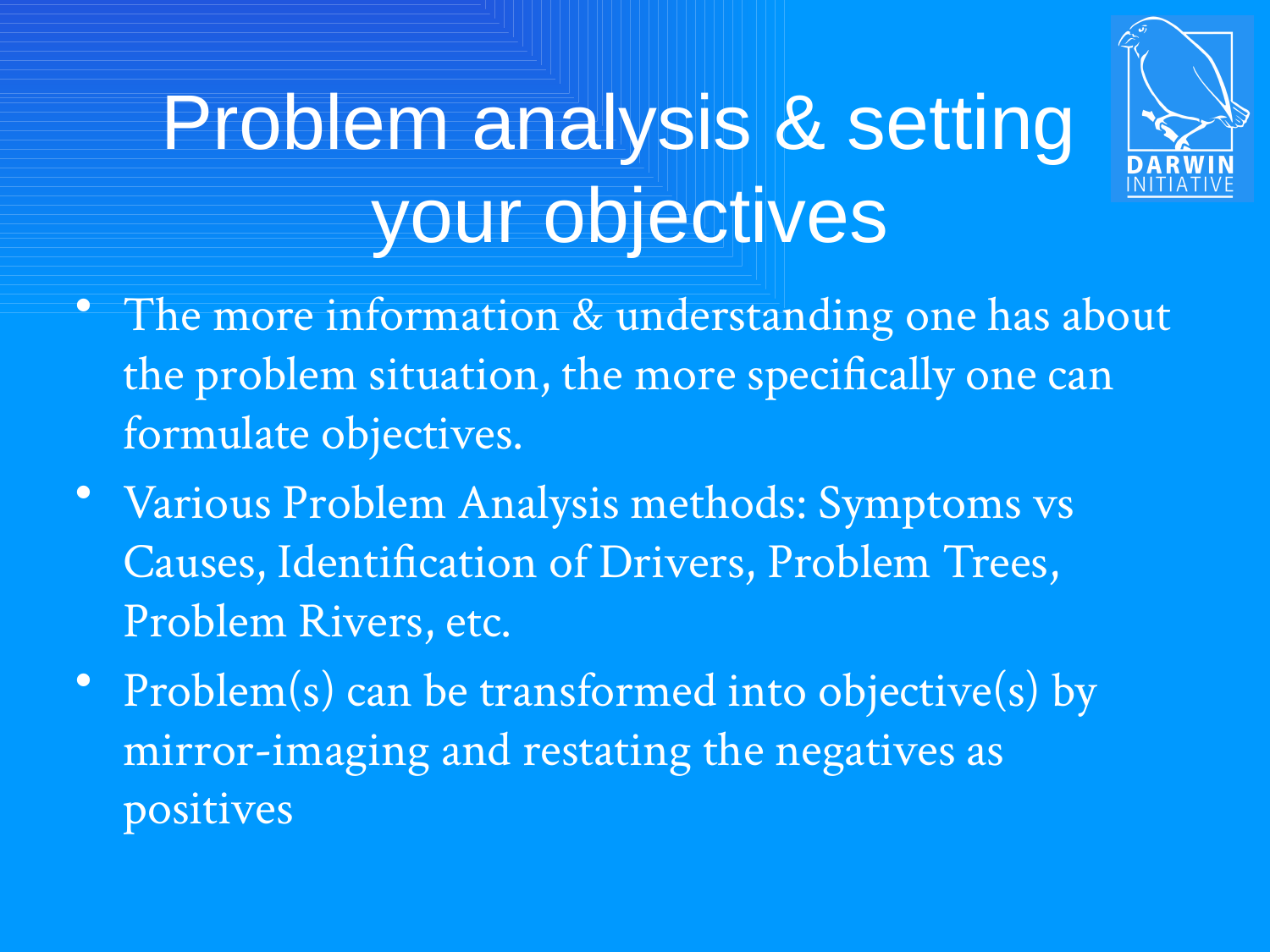

# Problem analysis & setting your objectives
The more information & understanding one has about the problem situation, the more specifically one can formulate objectives.
Various Problem Analysis methods: Symptoms vs Causes, Identification of Drivers, Problem Trees, Problem Rivers, etc.
Problem(s) can be transformed into objective(s) by mirror-imaging and restating the negatives as positives